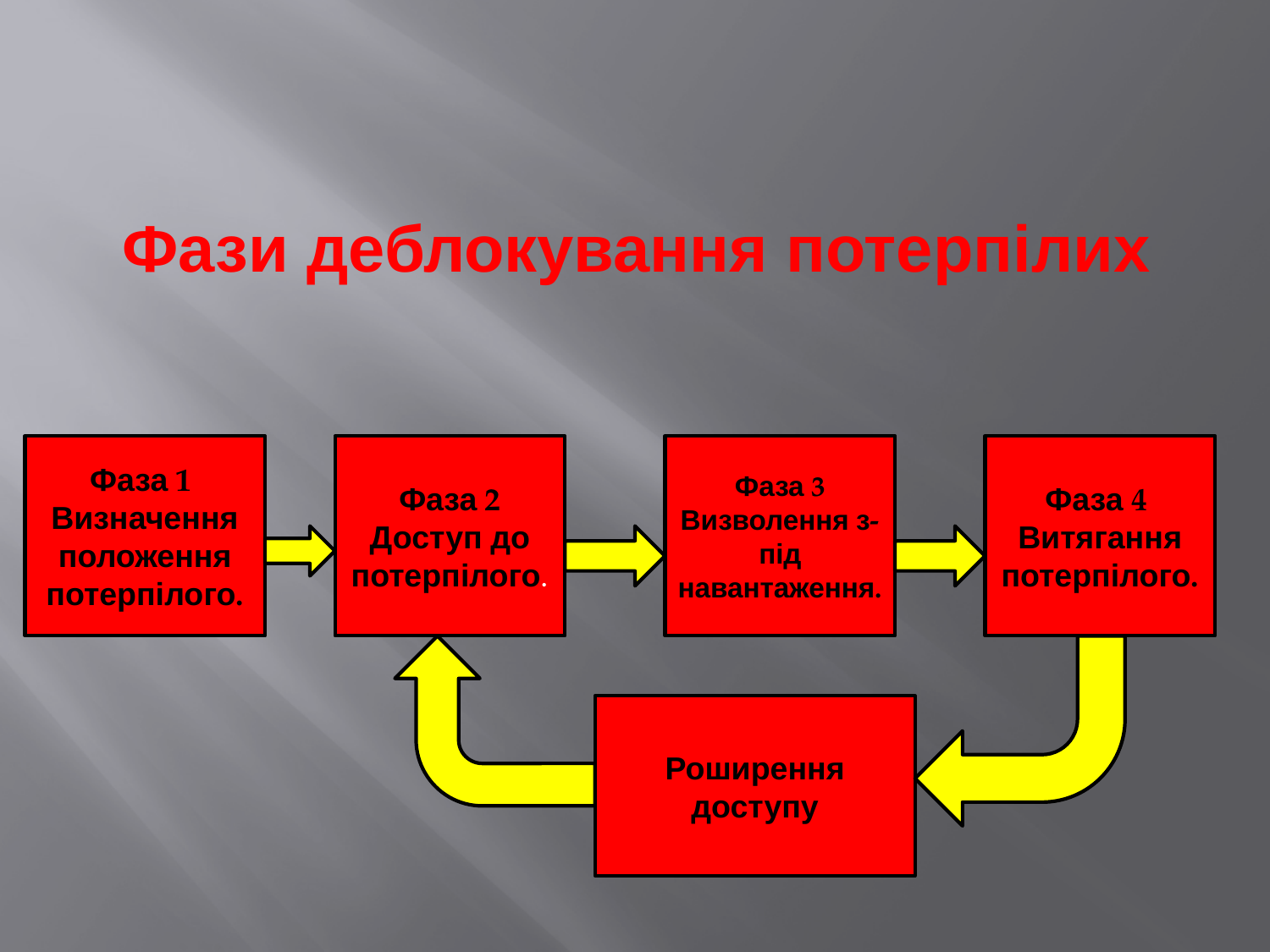

# Фази деблокування потерпілих
Фаза 1
Визначення положення потерпілого.
Фаза 2
Доступ до потерпілого.
Фаза 3
Визволення з-під навантаження.
Фаза 4
Витягання потерпілого.

Роширення доступу